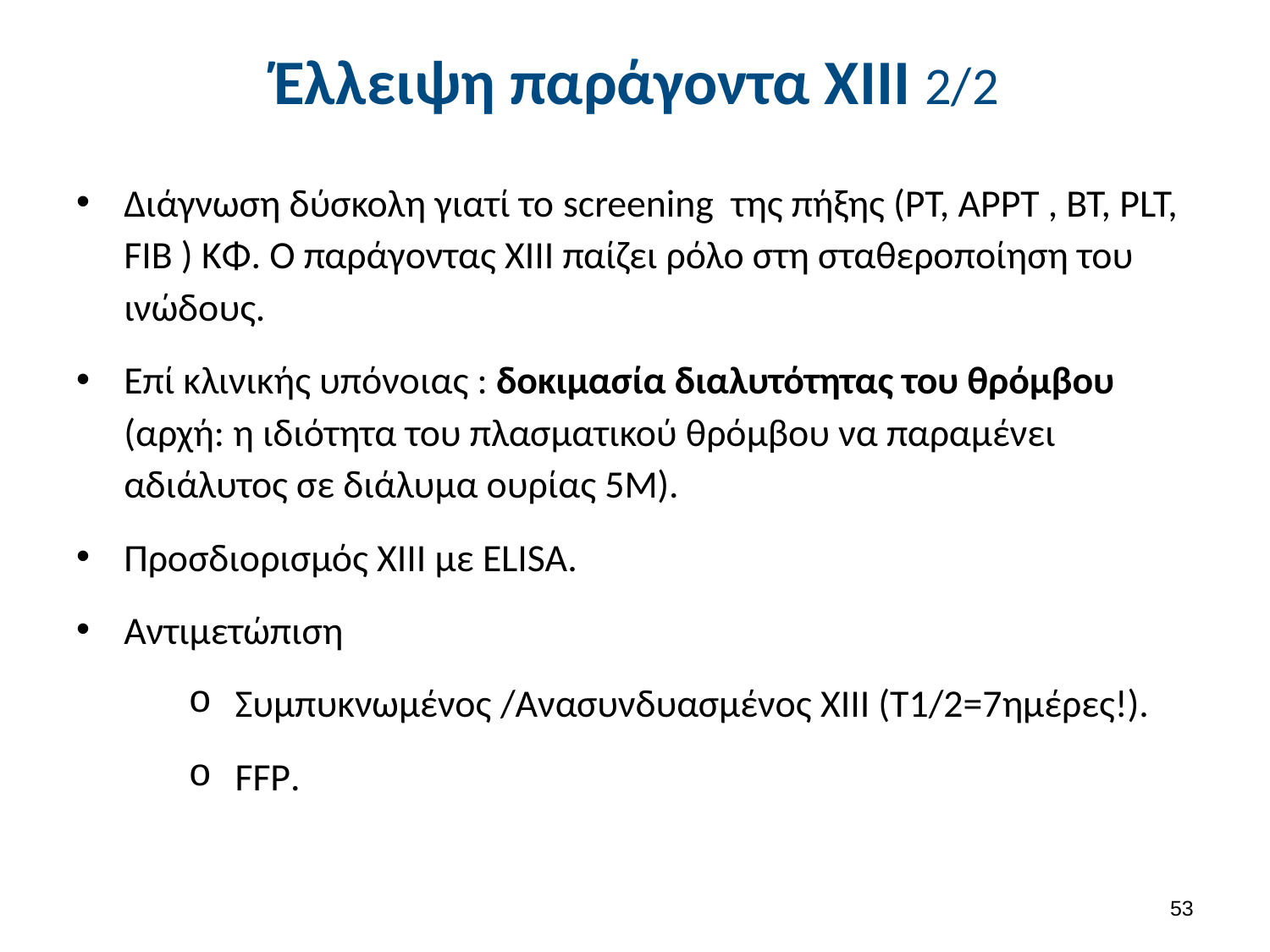

# Έλλειψη παράγοντα XIII 2/2
Διάγνωση δύσκολη γιατί το screening  της πήξης (PT, APPT , BT, PLT, FIB ) ΚΦ. O παράγοντας ΧΙΙΙ παίζει ρόλο στη σταθεροποίηση του ινώδους.
Επί κλινικής υπόνοιας : δοκιμασία διαλυτότητας του θρόμβου (αρχή: η ιδιότητα του πλασματικού θρόμβου να παραμένει αδιάλυτος σε διάλυμα ουρίας 5Μ).
Προσδιορισμός ΧΙΙΙ με ELISA.
Αντιμετώπιση
Συμπυκνωμένος /Ανασυνδυασμένος ΧΙΙΙ (T1/2=7ημέρες!).
FFP.

53